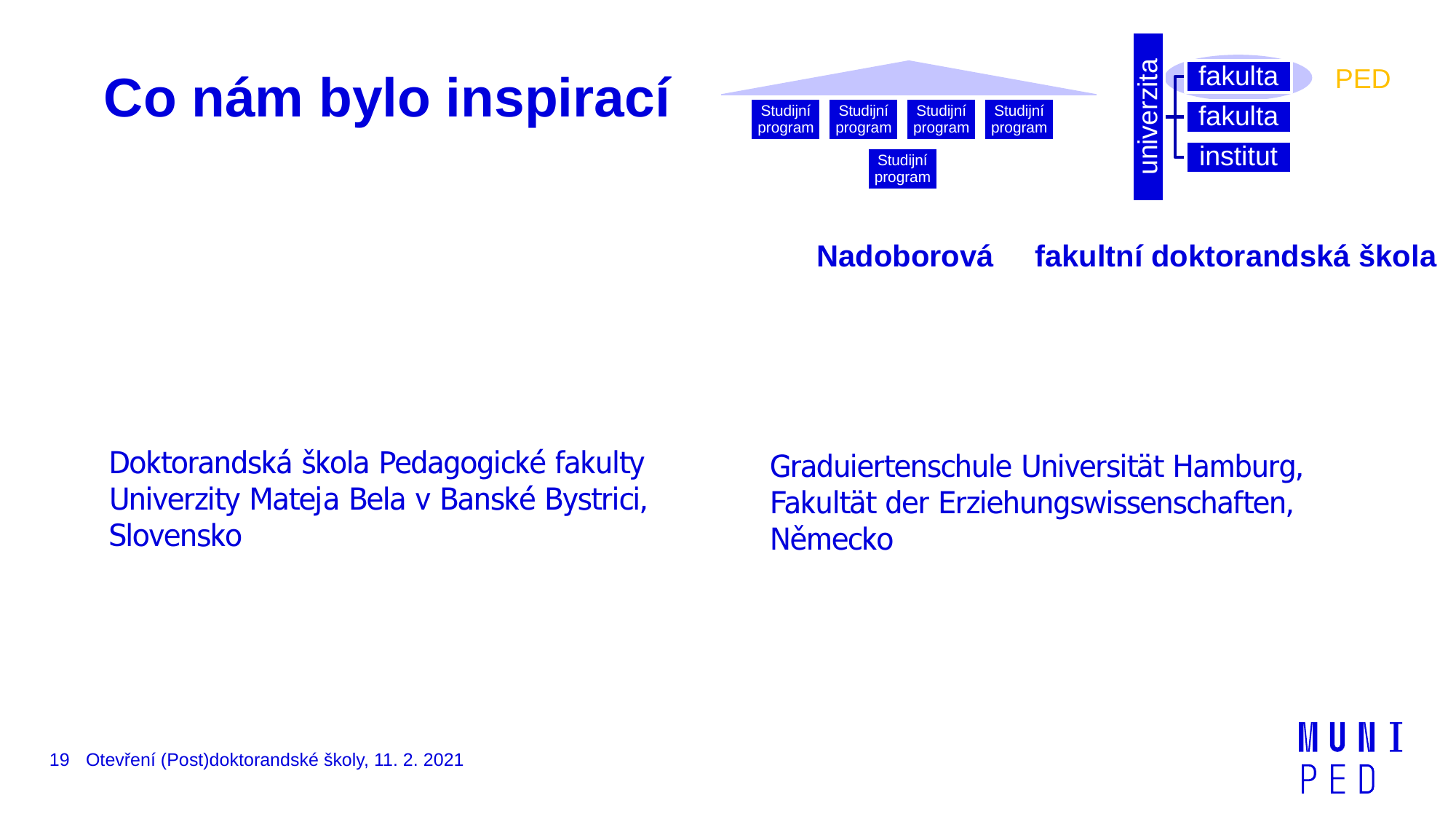

univerzita
fakulta
fakulta
institut

PED

Co nám bylo inspirací
#
Studijní program
Studijní program
Studijní program
Studijní program
Studijní program
Nadoborová 	fakultní doktorandská škola

Doktorandská škola Pedagogické fakulty Univerzity Mateja Bela v Banské Bystrici, Slovensko
Graduiertenschule Universität Hamburg, Fakultät der Erziehungswissenschaften, Německo

19
Otevření (Post)doktorandské školy, 11. 2. 2021